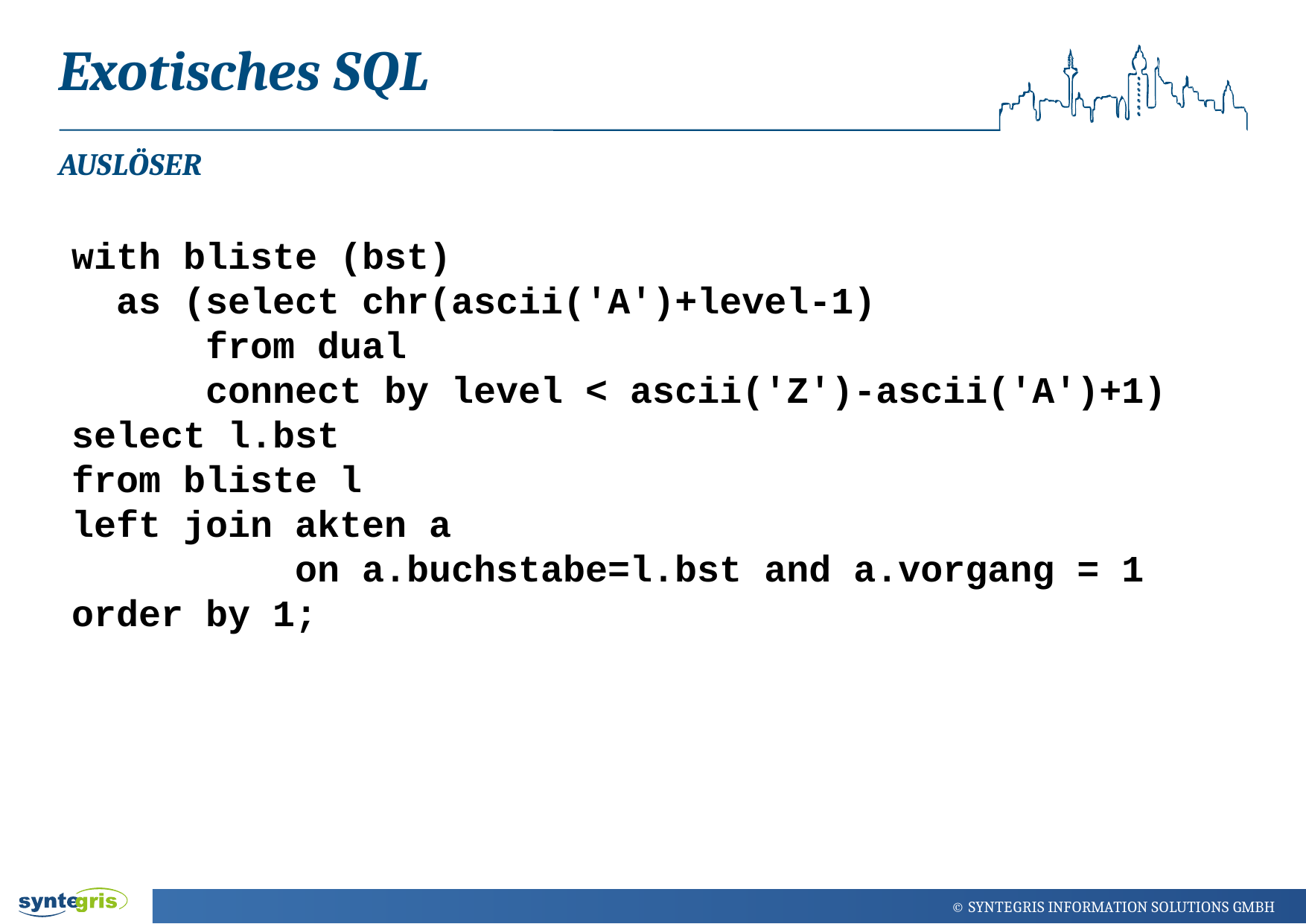

Exotisches SQL
# Auslöser
with bliste (bst)
  as (select chr(ascii('A')+level-1)
      from dual
      connect by level < ascii('Z')-ascii('A')+1)
select l.bst
from bliste l
left join akten a
          on a.buchstabe=l.bst and a.vorgang = 1
order by 1;